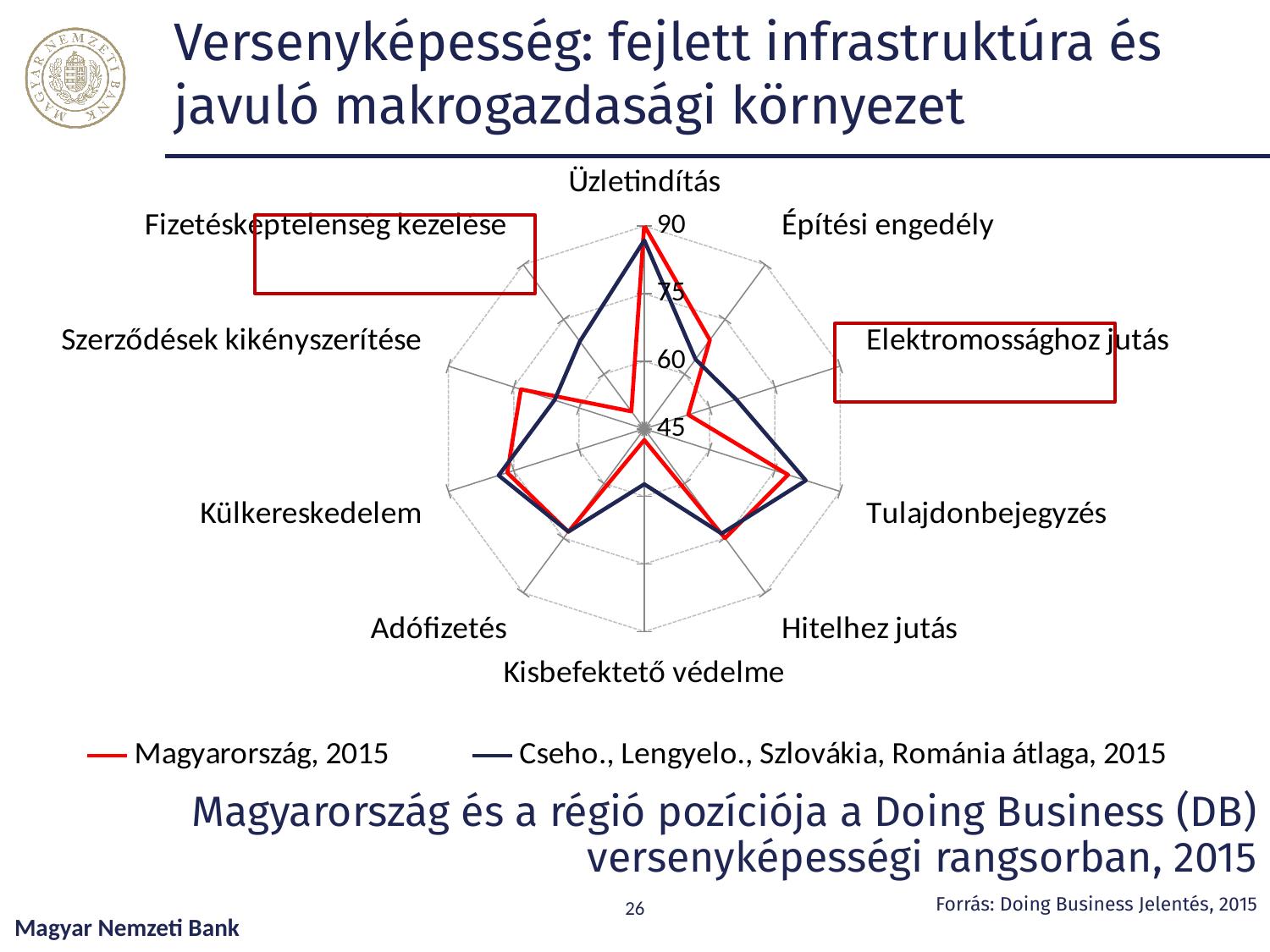

Versenyképesség: fejlett infrastruktúra és javuló makrogazdasági környezet

### Chart

| Category | Magyarország, 2015 | Cseho., Lengyelo., Szlovákia, Románia átlaga, 2015 |
|---|---|---|
| Üzletindítás | 90.04 | 86.83 |
| Építési engedély | 69.36999999999999 | 64.06 |
| Elektromossághoz jutás | 55.1 | 66.11249999999998 |
| Tulajdonbejegyzés | 78.04 | 82.11 |
| Hitelhez jutás | 75.0 | 73.75 |
| Kisbefektető védelme | 47.5 | 57.292500000000025 |
| Adófizetés | 73.27 | 73.20750000000002 |
| Külkereskedelem | 76.48 | 78.4625 |
| Szerződések kikényszerítése | 73.36 | 65.615 |
| Fizetésképtelenség kezelése | 49.78 | 68.965 |
# Magyarország és a régió pozíciója a Doing Business (DB) versenyképességi rangsorban, 2015
Forrás: Doing Business Jelentés, 2015
26
Magyar Nemzeti Bank